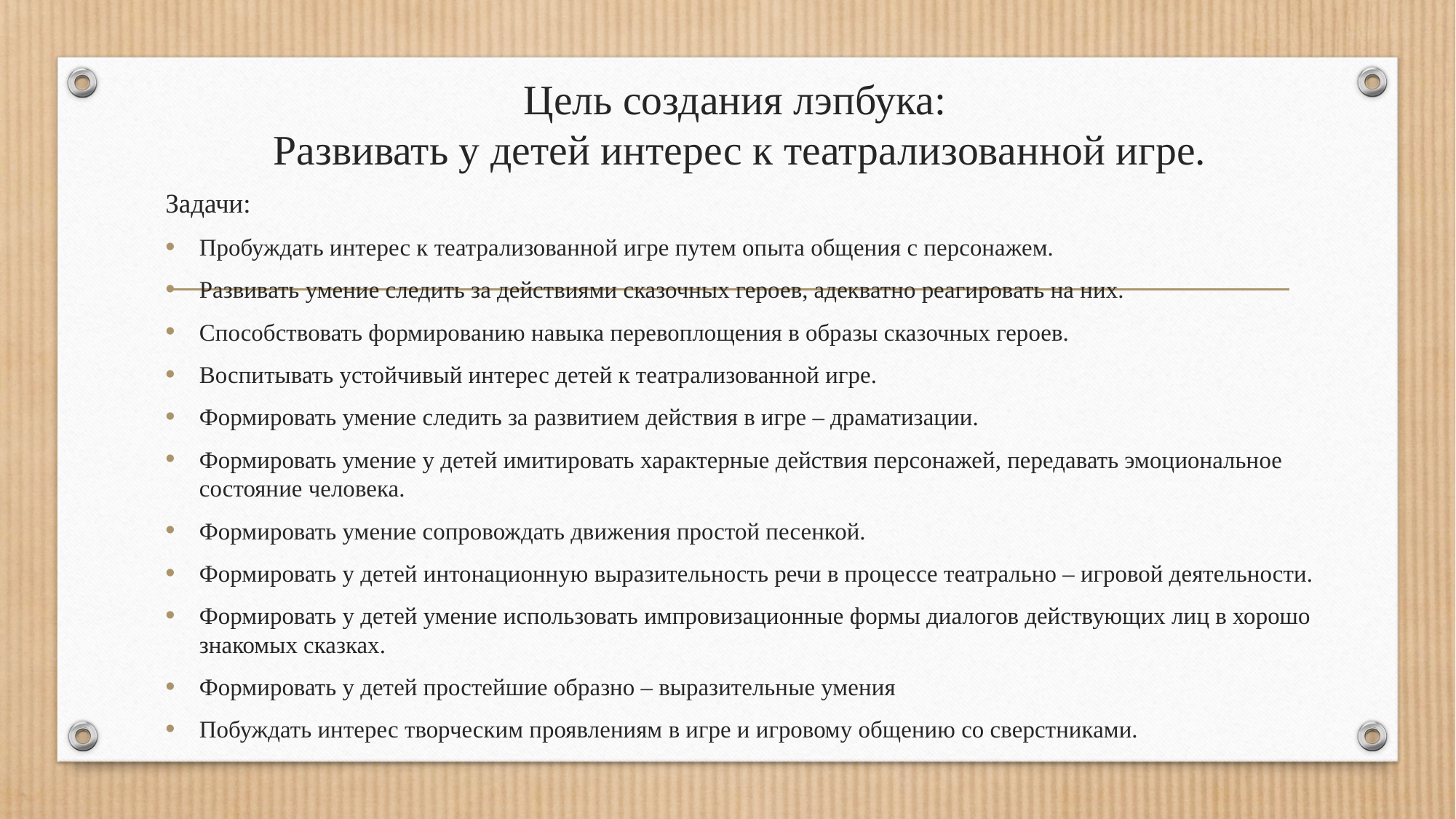

# Цель создания лэпбука: Развивать у детей интерес к театрализованной игре.
Задачи:
Пробуждать интерес к театрализованной игре путем опыта общения с персонажем.
Развивать умение следить за действиями сказочных героев, адекватно реагировать на них.
Способствовать формированию навыка перевоплощения в образы сказочных героев.
Воспитывать устойчивый интерес детей к театрализованной игре.
Формировать умение следить за развитием действия в игре – драматизации.
Формировать умение у детей имитировать характерные действия персонажей, передавать эмоциональное состояние человека.
Формировать умение сопровождать движения простой песенкой.
Формировать у детей интонационную выразительность речи в процессе театрально – игровой деятельности.
Формировать у детей умение использовать импровизационные формы диалогов действующих лиц в хорошо знакомых сказках.
Формировать у детей простейшие образно – выразительные умения
Побуждать интерес творческим проявлениям в игре и игровому общению со сверстниками.